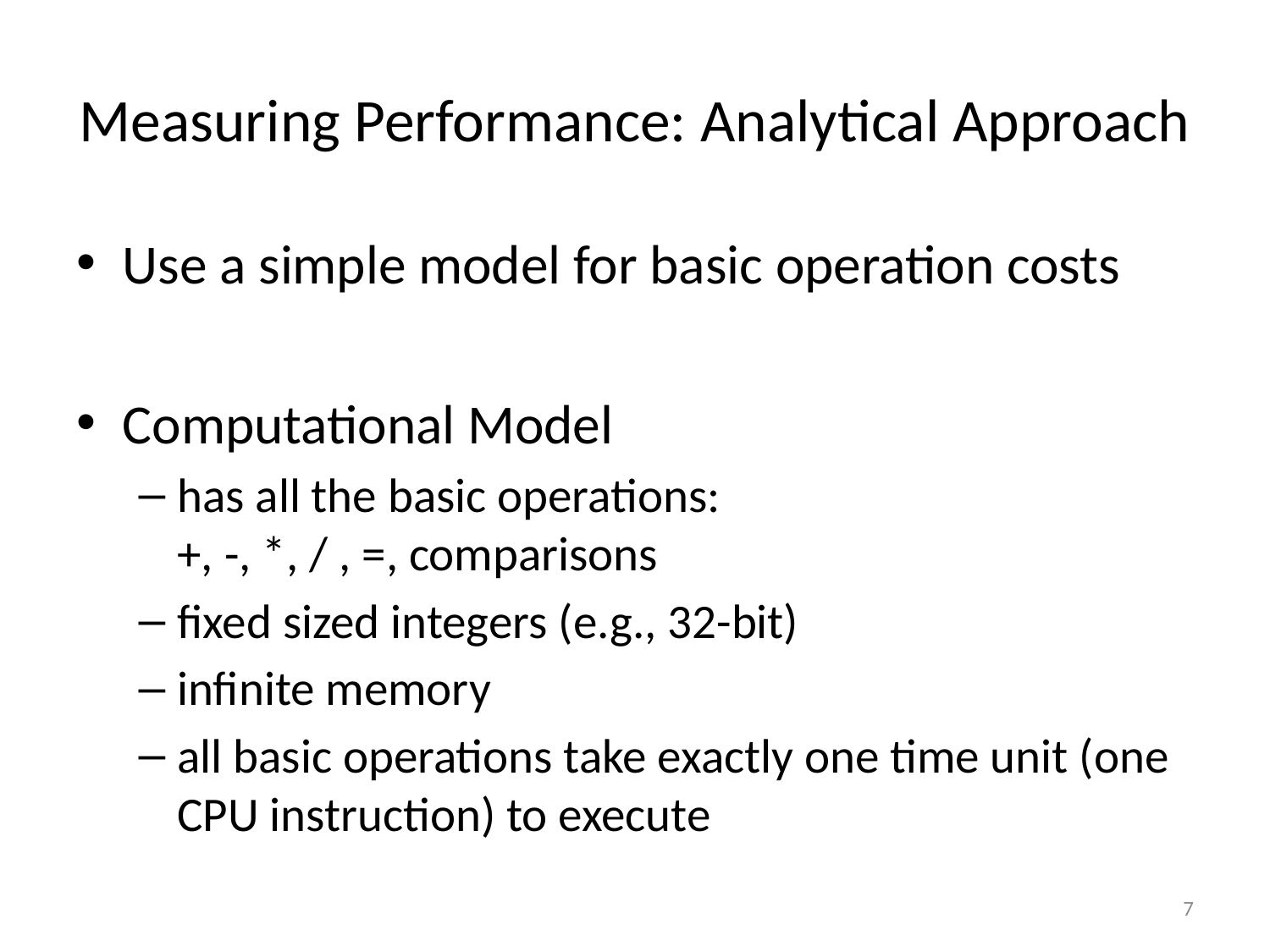

# Measuring Performance: Analytical Approach
Use a simple model for basic operation costs

Computational Model
has all the basic operations:
+, -, *, / , =, comparisons
fixed sized integers (e.g., 32-bit)
infinite memory
all basic operations take exactly one time unit (one CPU instruction) to execute
7